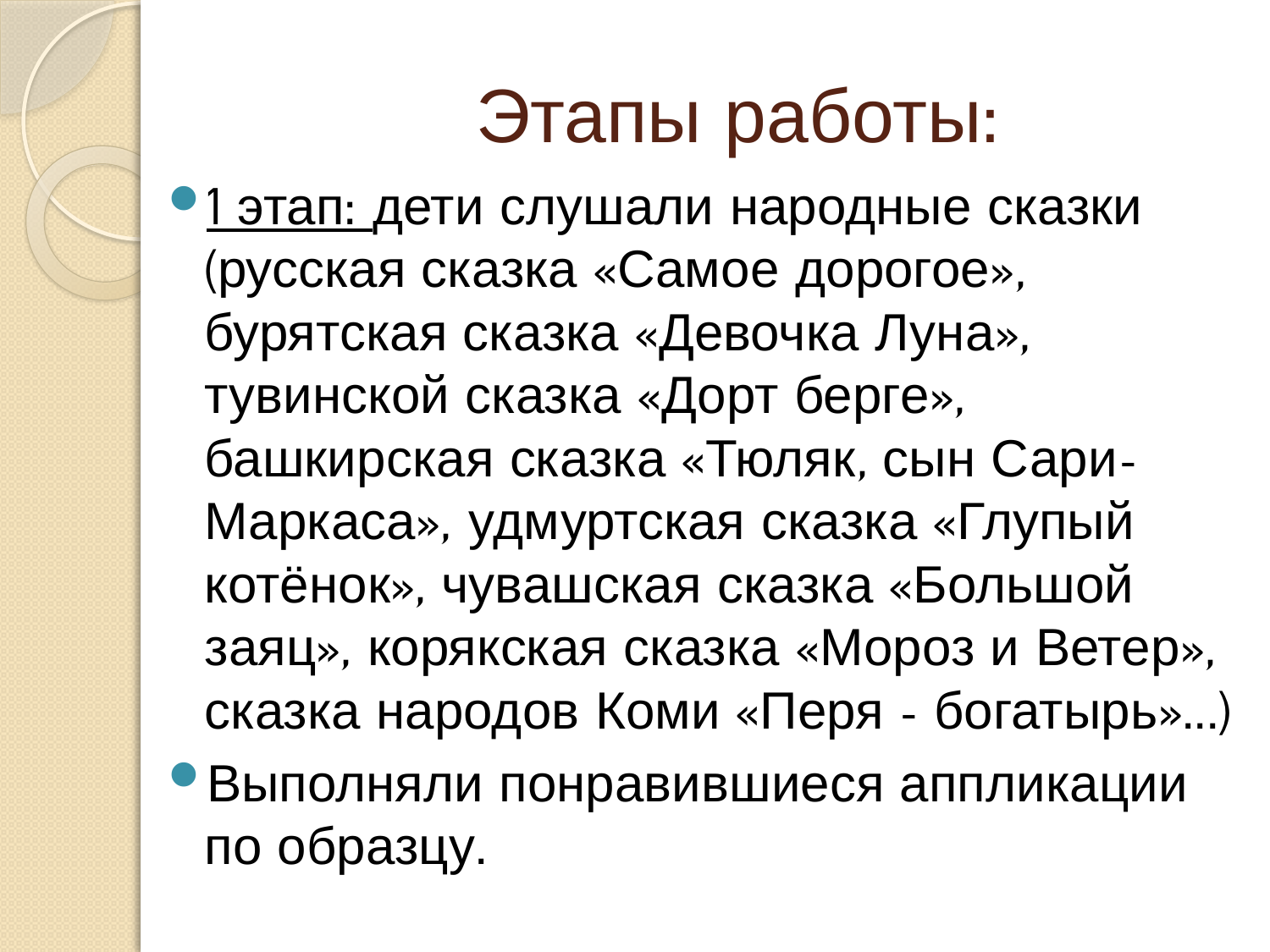

# Этапы работы:
1 этап: дети слушали народные сказки (русская сказка «Самое дорогое», бурятская сказка «Девочка Луна», тувинской сказка «Дорт берге», башкирская сказка «Тюляк, сын Сари-Маркаса», удмуртская сказка «Глупый котёнок», чувашская сказка «Большой заяц», корякская сказка «Мороз и Ветер», сказка народов Коми «Перя - богатырь»...)
Выполняли понравившиеся аппликации по образцу.